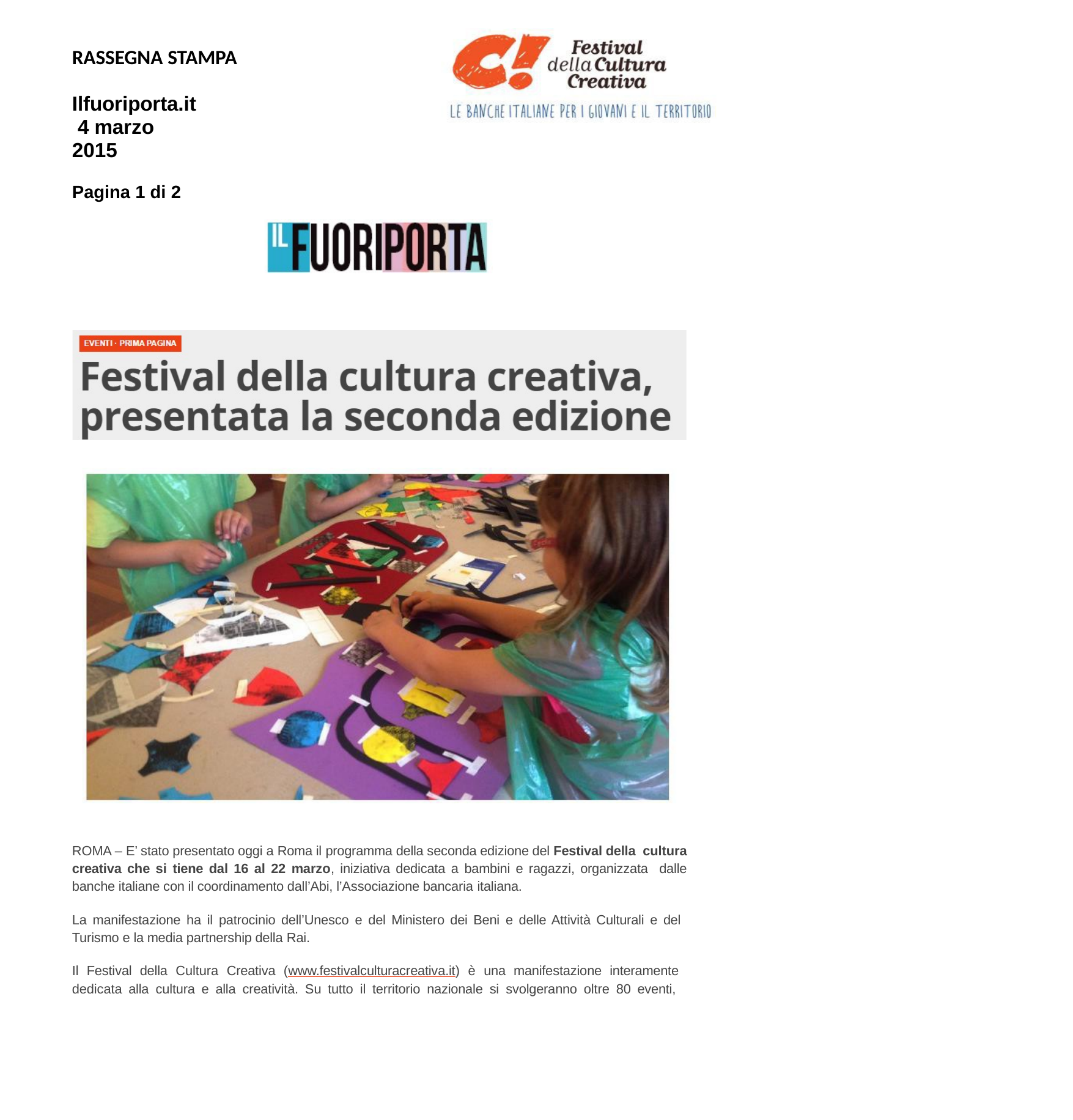

RASSEGNA STAMPA

Ilfuoriporta.it  4 marzo 2015
Pagina 1 di 2

ROMA – E’ stato presentato oggi a Roma il programma della seconda edizione del Festival della  cultura creativa che si tiene dal 16 al 22 marzo, iniziativa dedicata a bambini e ragazzi, organizzata  dalle banche italiane con il coordinamento dall’Abi, l’Associazione bancaria italiana.

La manifestazione ha il patrocinio dell’Unesco e del Ministero dei Beni e delle Attività Culturali e del  Turismo e la media partnership della Rai.

Il Festival della Cultura Creativa (www.festivalculturacreativa.it) è una manifestazione interamente  dedicata alla cultura e alla creatività. Su tutto il territorio nazionale si svolgeranno oltre 80 eventi,